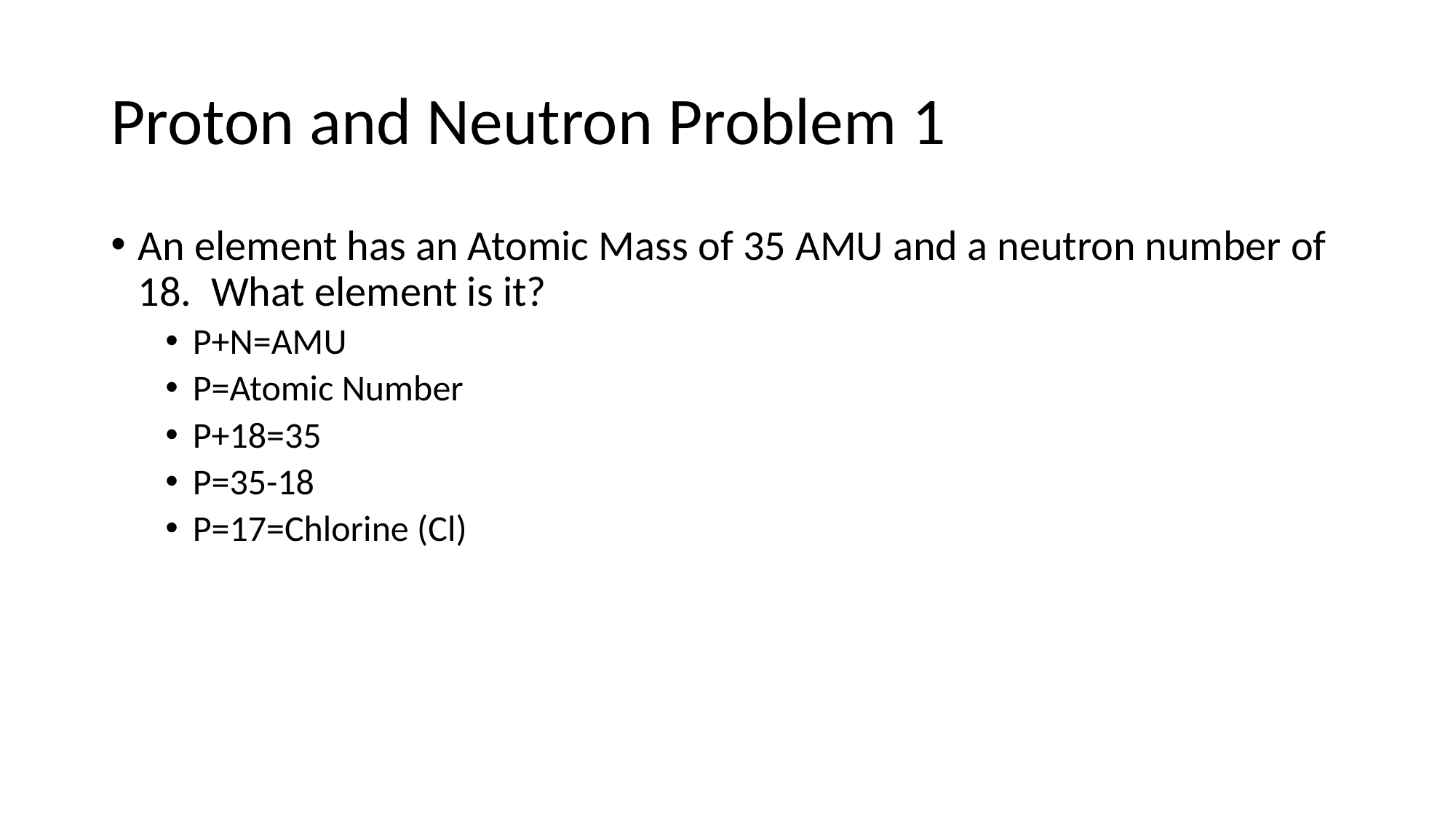

# Proton and Neutron Problem 1
An element has an Atomic Mass of 35 AMU and a neutron number of 18.  What element is it?
P+N=AMU
P=Atomic Number
P+18=35
P=35-18
P=17=Chlorine (Cl)